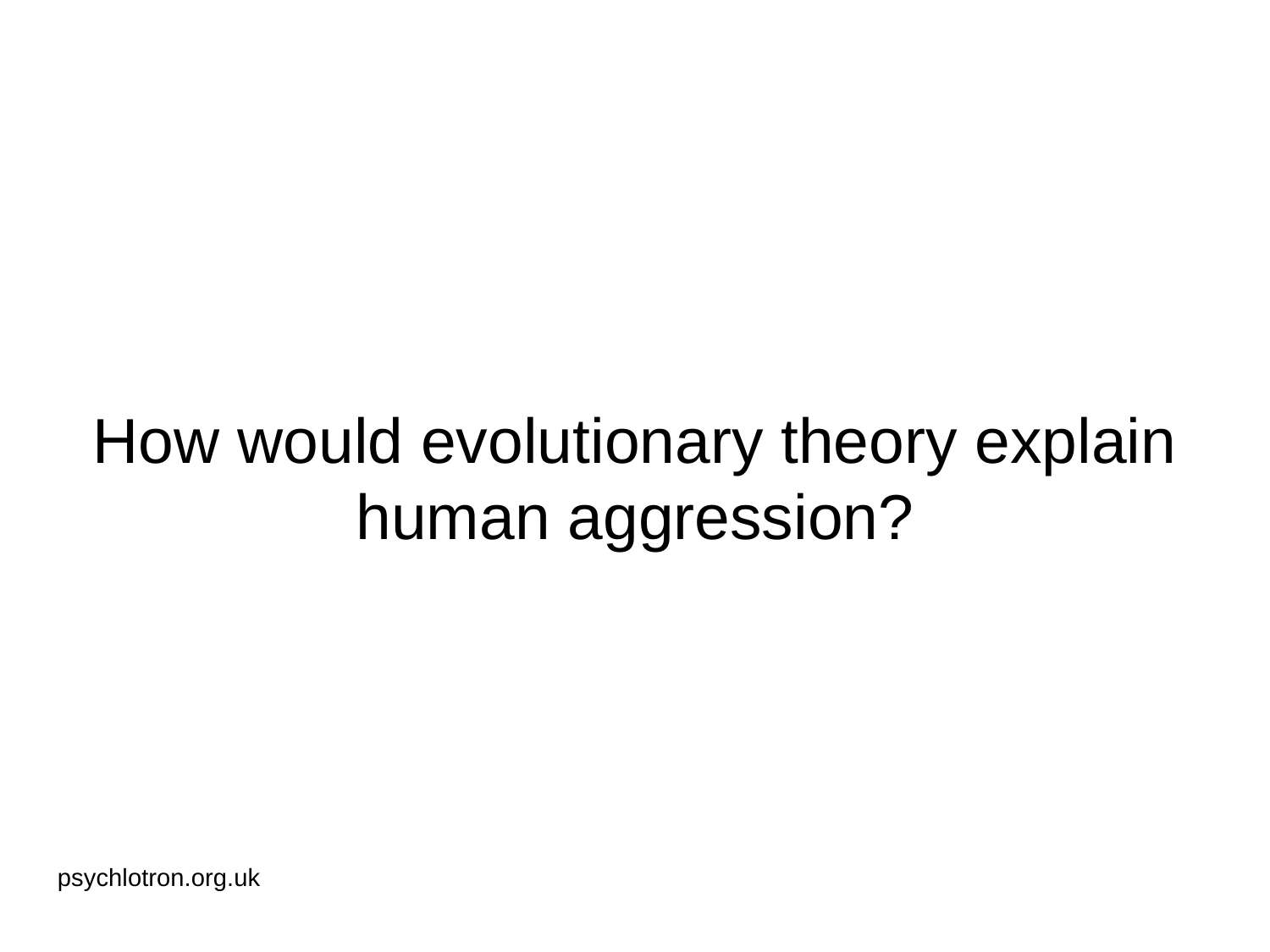

# How would evolutionary theory explain human aggression?